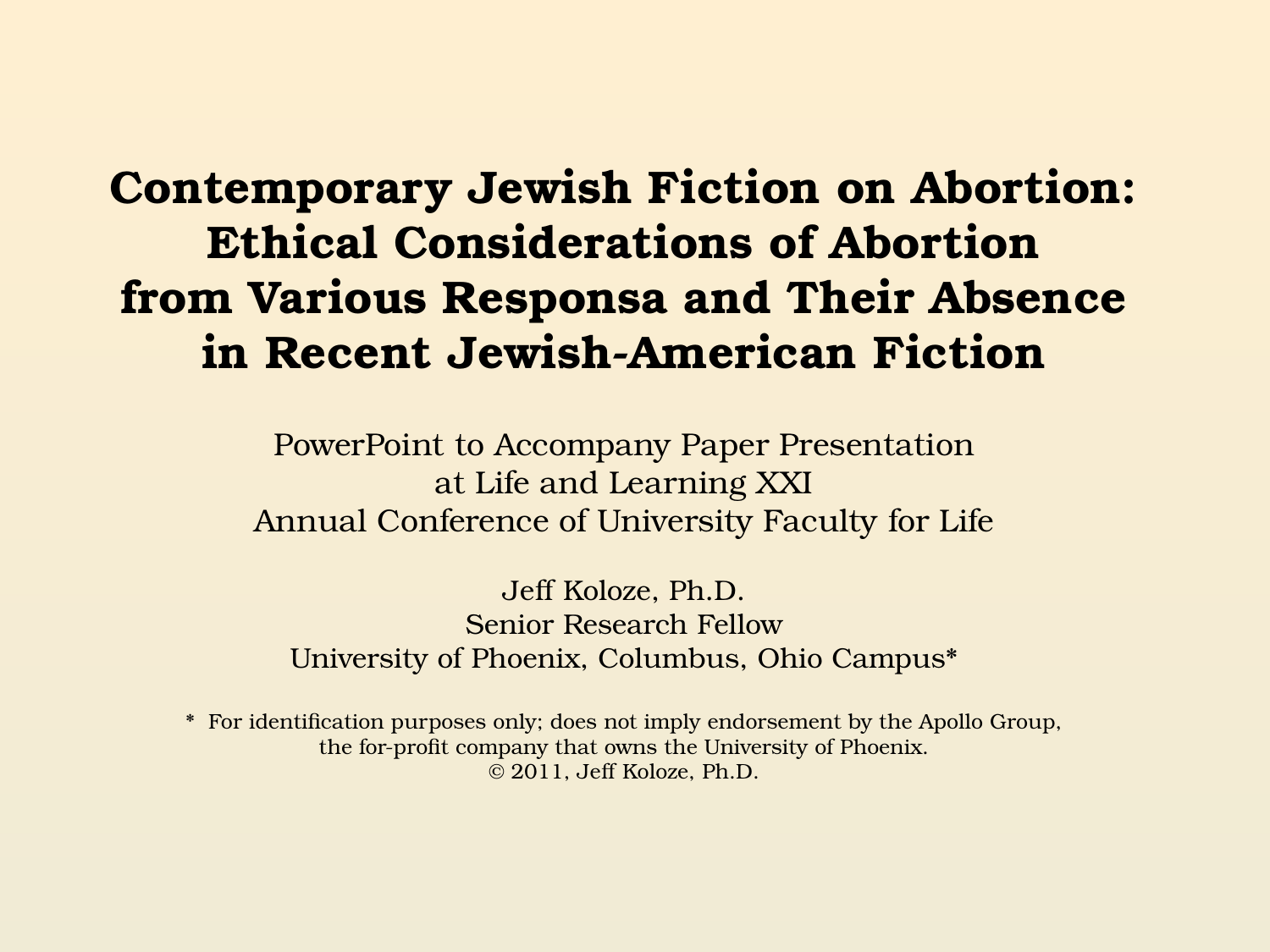

# Contemporary Jewish Fiction on Abortion: Ethical Considerations of Abortion from Various Responsa and Their Absence in Recent Jewish-American Fiction PowerPoint to Accompany Paper Presentation at Life and Learning XXI Annual Conference of University Faculty for Life Jeff Koloze, Ph.D. Senior Research Fellow University of Phoenix, Columbus, Ohio Campus* *  For identification purposes only; does not imply endorsement by the Apollo Group, the for-profit company that owns the University of Phoenix. © 2011, Jeff Koloze, Ph.D.